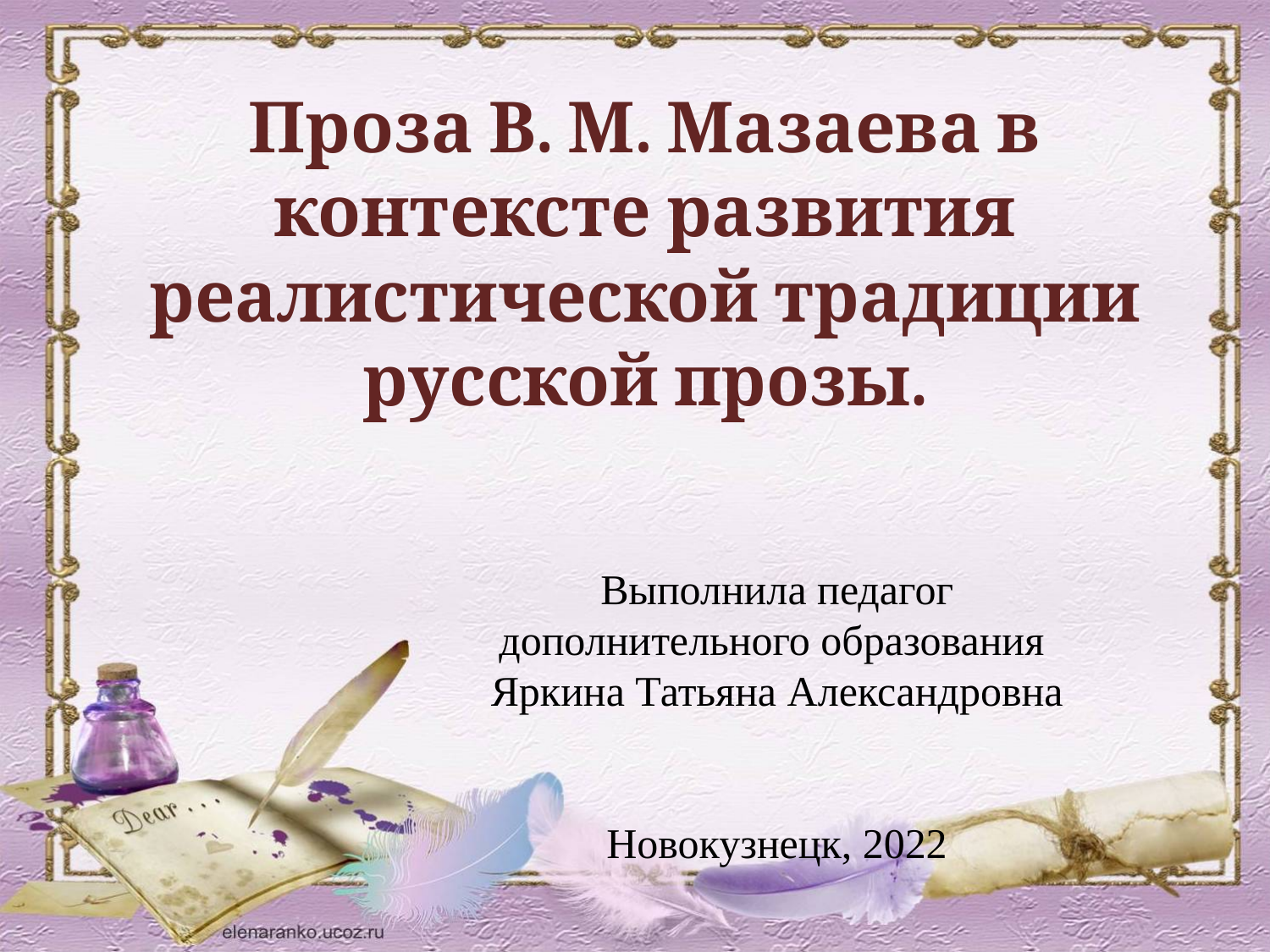

Проза В. М. Мазаева в контексте развития реалистической традиции русской прозы.
Выполнила педагог дополнительного образования
Яркина Татьяна Александровна
                                          Новокузнецк, 2022